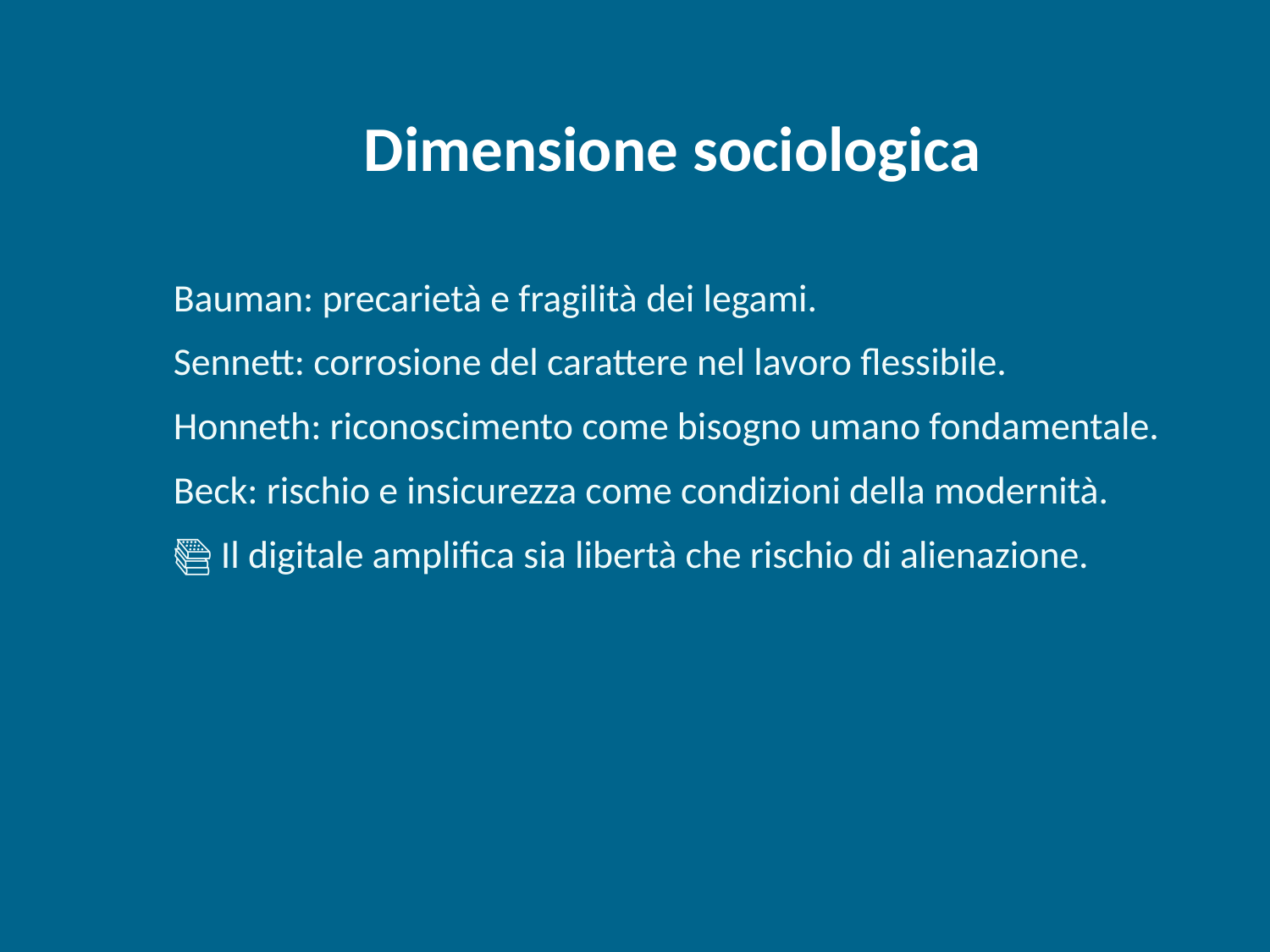

Dimensione sociologica

Bauman: precarietà e fragilità dei legami.
Sennett: corrosione del carattere nel lavoro flessibile.
Honneth: riconoscimento come bisogno umano fondamentale.
Beck: rischio e insicurezza come condizioni della modernità.
📚 Il digitale amplifica sia libertà che rischio di alienazione.